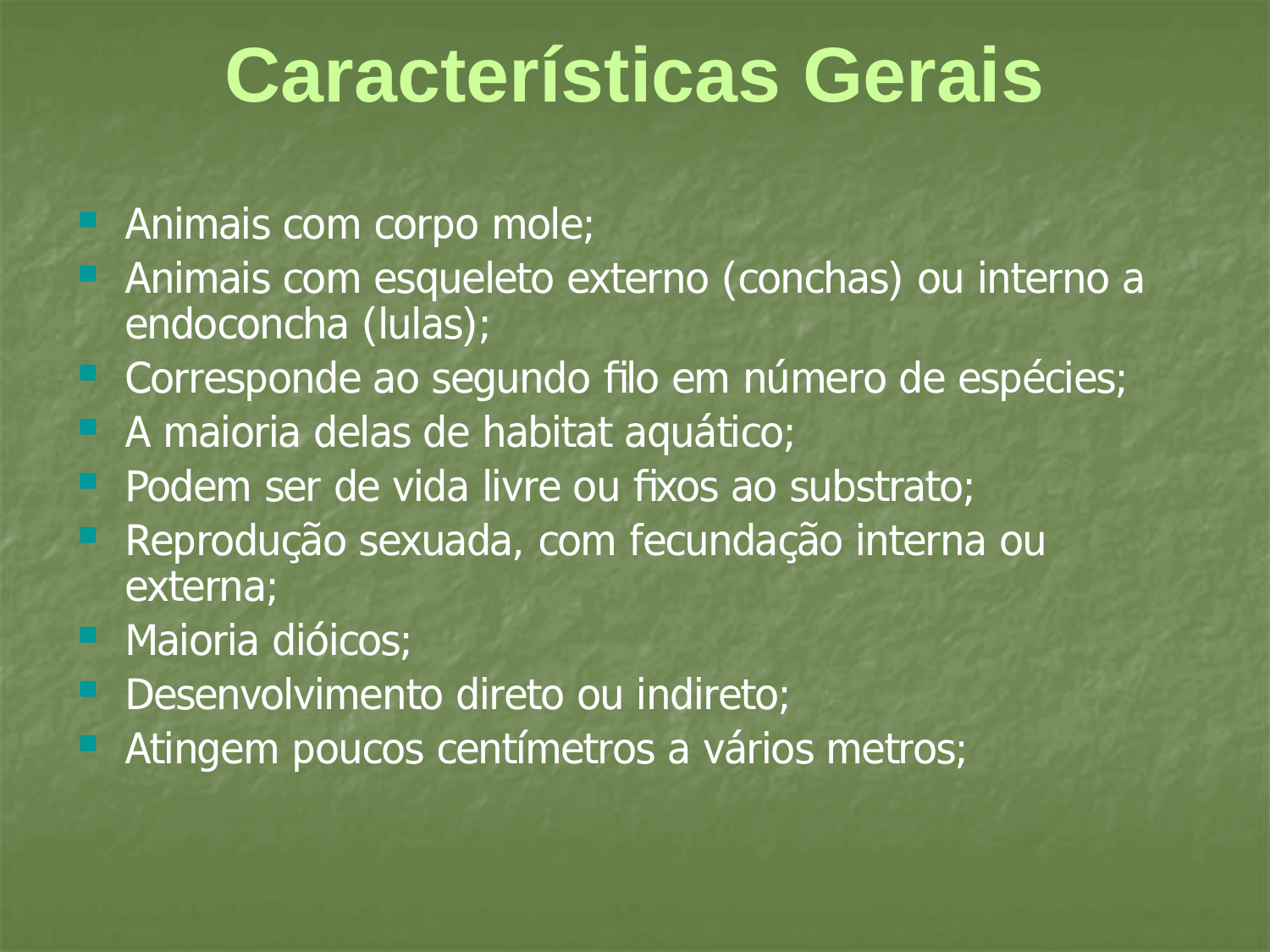

# Características Gerais
Animais com corpo mole;
Animais com esqueleto externo (conchas) ou interno a endoconcha (lulas);
Corresponde ao segundo filo em número de espécies;
A maioria delas de habitat aquático;
Podem ser de vida livre ou fixos ao substrato;
Reprodução sexuada, com fecundação interna ou externa;
Maioria dióicos;
Desenvolvimento direto ou indireto;
Atingem poucos centímetros a vários metros;